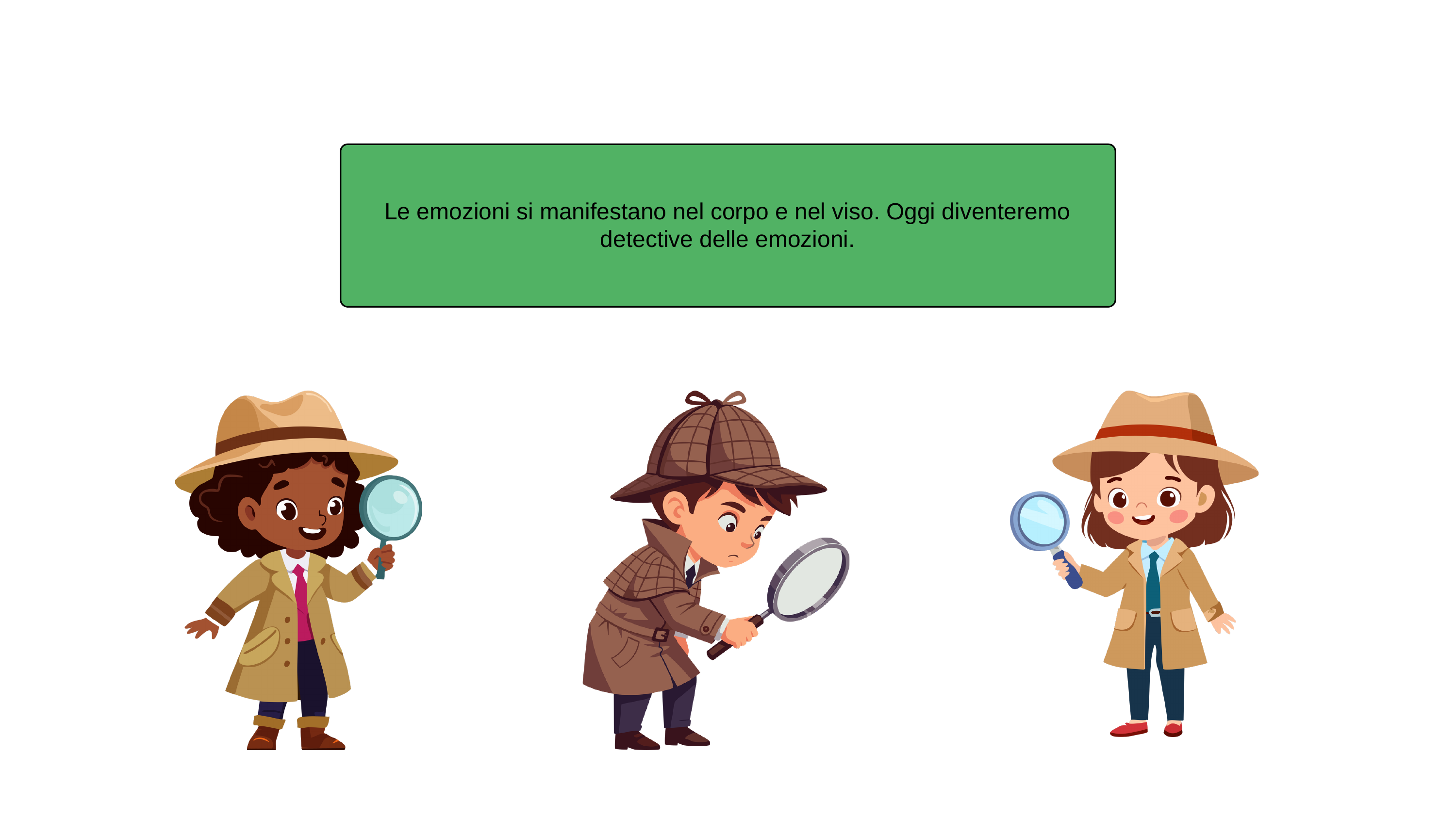

Le emozioni si manifestano nel corpo e nel viso. Oggi diventeremo detective delle emozioni.